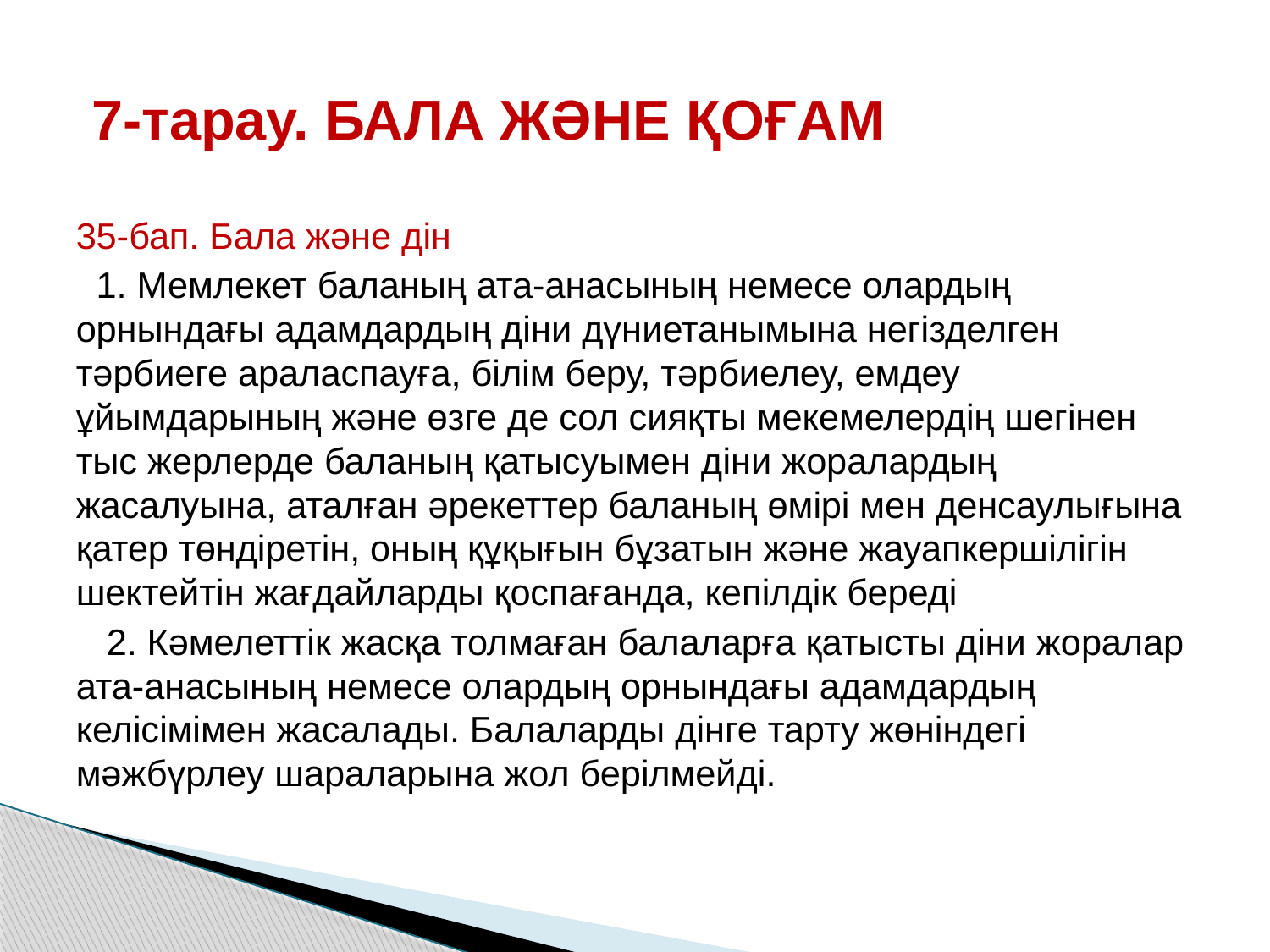

# 7-тарау. БАЛА ЖӘНЕ ҚОҒАМ
35-бап. Бала және дiн
  1. Мемлекет баланың ата-анасының немесе олардың орнындағы адамдардың дiни дүниетанымына негiзделген тәрбиеге араласпауға, бiлiм беру, тәрбиелеу, емдеу ұйымдарының және өзге де сол сияқты мекемелердiң шегiнен тыс жерлерде баланың қатысуымен дiни жоралардың жасалуына, аталған әрекеттер баланың өмiрi мен денсаулығына қатер төндiретiн, оның құқығын бұзатын және жауапкершiлiгiн шектейтiн жағдайларды қоспағанда, кепiлдiк береді
   2. Кәмелеттiк жасқа толмаған балаларға қатысты дiни жоралар ата-анасының немесе олардың орнындағы адамдардың келiсiмiмен жасалады. Балаларды дiнге тарту жөнiндегi мәжбүрлеу шараларына жол берiлмейдi.